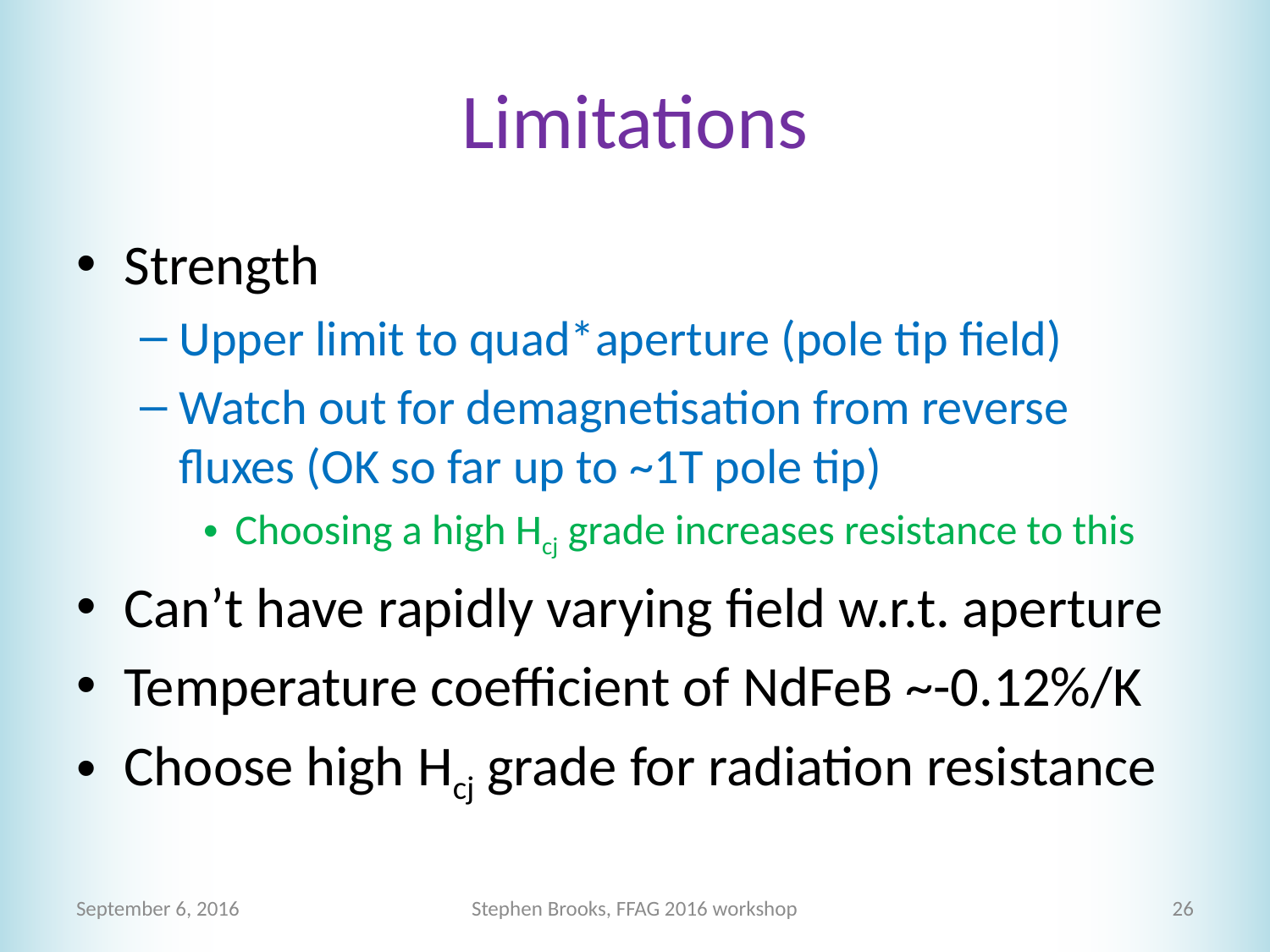

# Limitations
Strength
Upper limit to quad*aperture (pole tip field)
Watch out for demagnetisation from reverse fluxes (OK so far up to ~1T pole tip)
Choosing a high Hcj grade increases resistance to this
Can’t have rapidly varying field w.r.t. aperture
Temperature coefficient of NdFeB ~-0.12%/K
Choose high Hcj grade for radiation resistance
September 6, 2016
Stephen Brooks, FFAG 2016 workshop
26